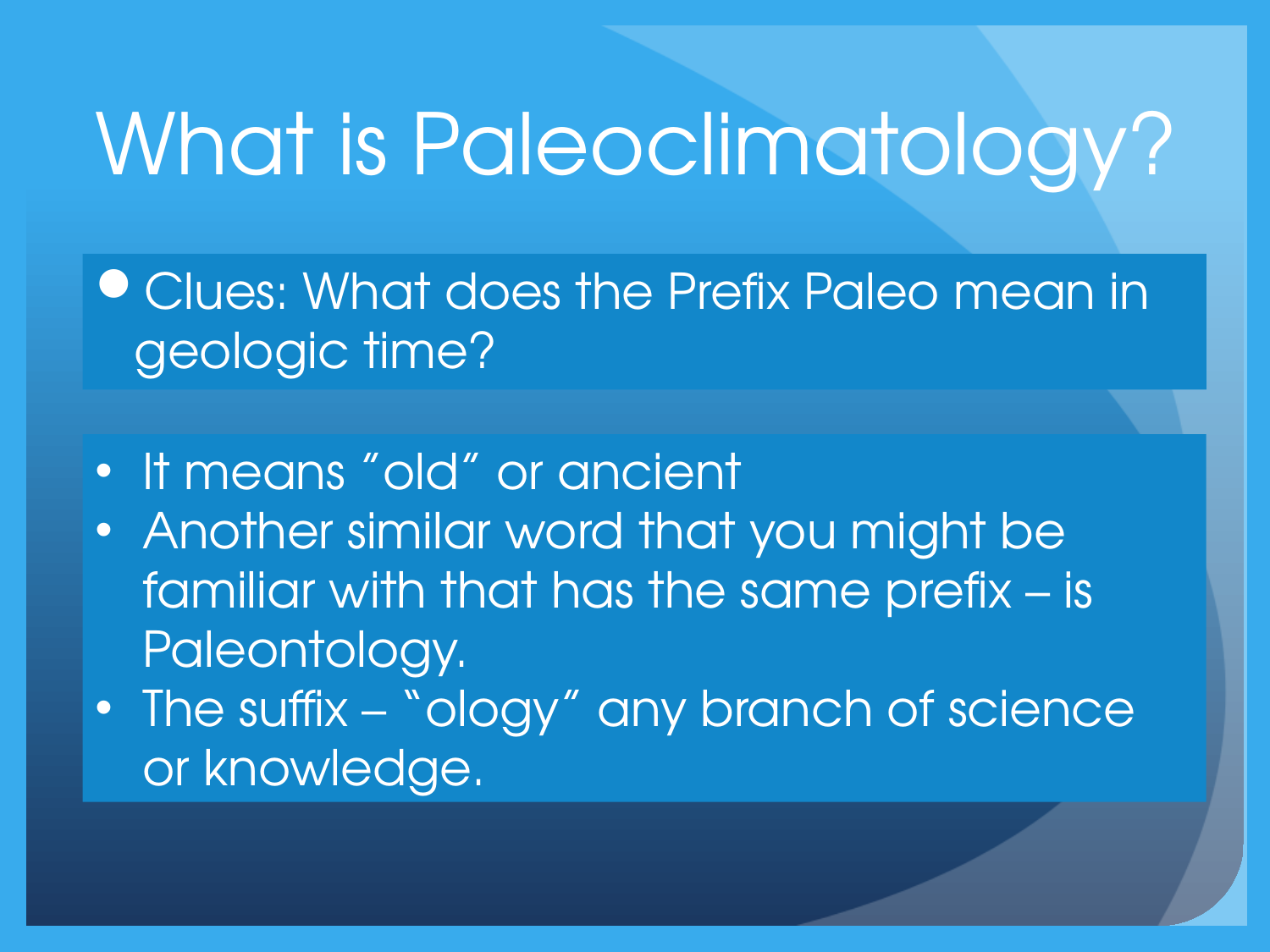

# What is Paleoclimatology?
Clues: What does the Prefix Paleo mean in geologic time?
It means ”old” or ancient
Another similar word that you might be familiar with that has the same prefix – is Paleontology.
The suffix – “ology” any branch of science or knowledge.